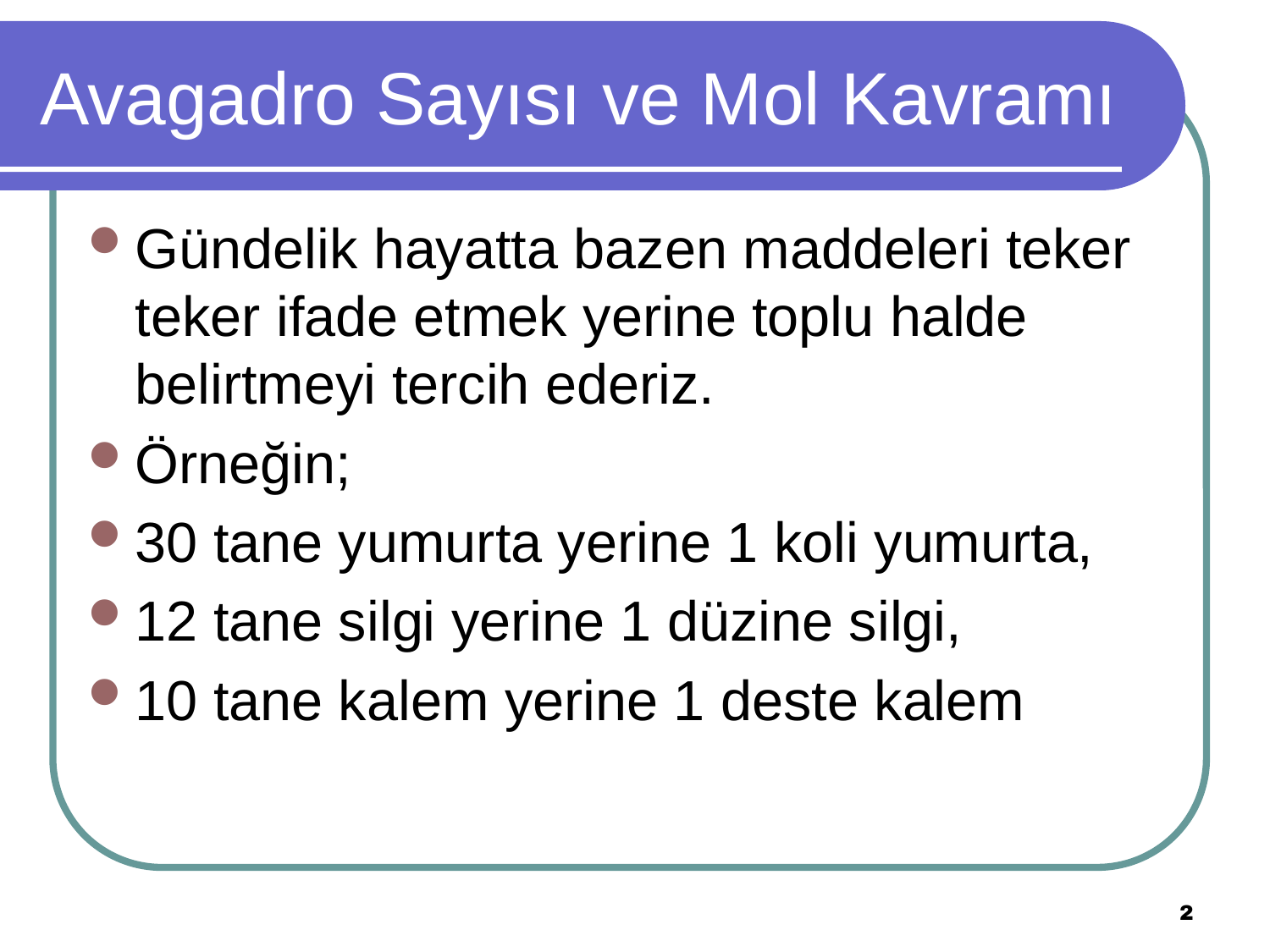

# Avagadro Sayısı ve Mol Kavramı
Gündelik hayatta bazen maddeleri teker teker ifade etmek yerine toplu halde belirtmeyi tercih ederiz.
Örneğin;
30 tane yumurta yerine 1 koli yumurta,
12 tane silgi yerine 1 düzine silgi,
10 tane kalem yerine 1 deste kalem
2